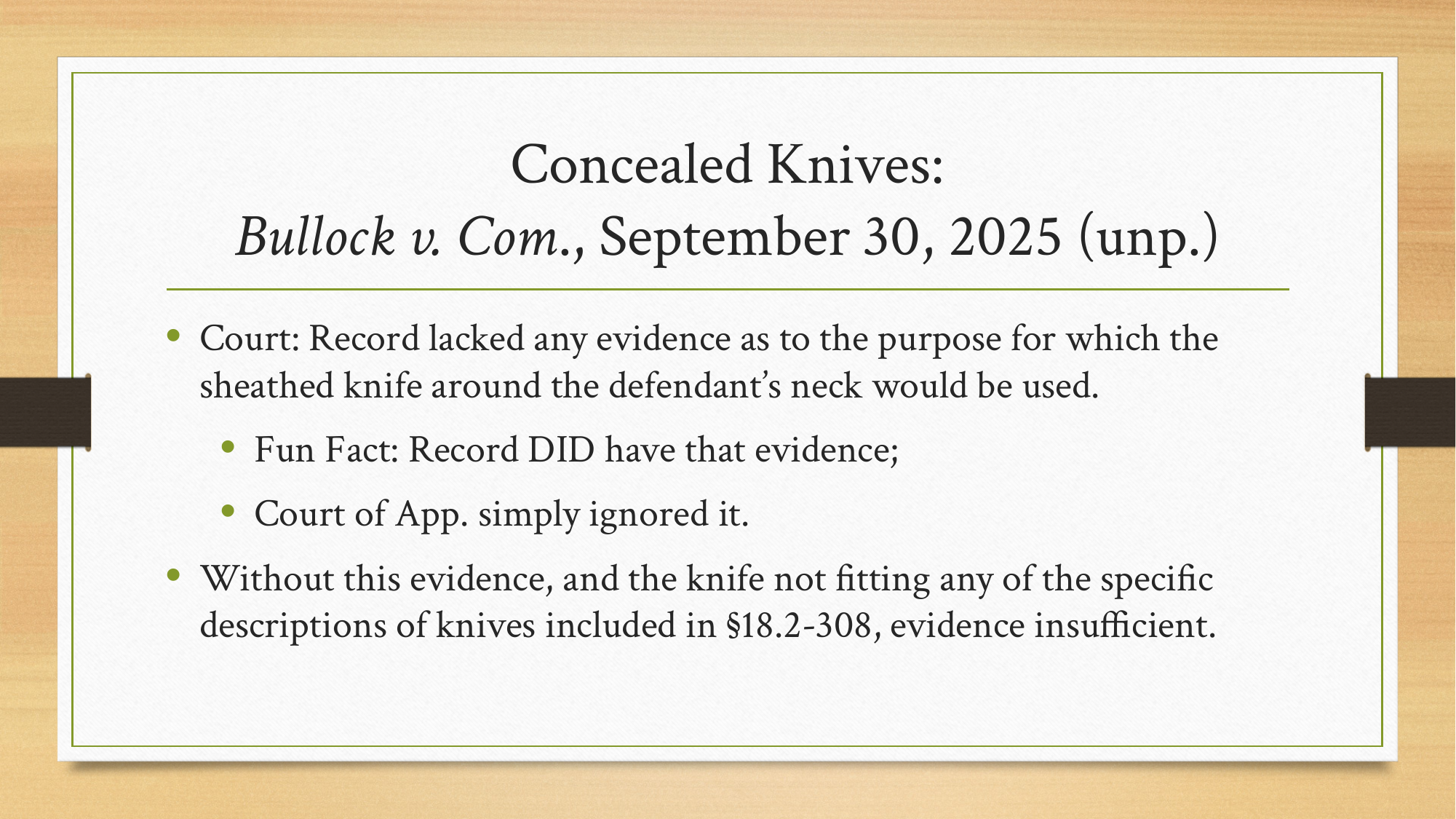

# Concealed Knives: Bullock v. Com., September 30, 2025 (unp.)
Court: Record lacked any evidence as to the purpose for which the sheathed knife around the defendant’s neck would be used.
Fun Fact: Record DID have that evidence;
Court of App. simply ignored it.
Without this evidence, and the knife not fitting any of the specific descriptions of knives included in §18.2-308, evidence insufficient.